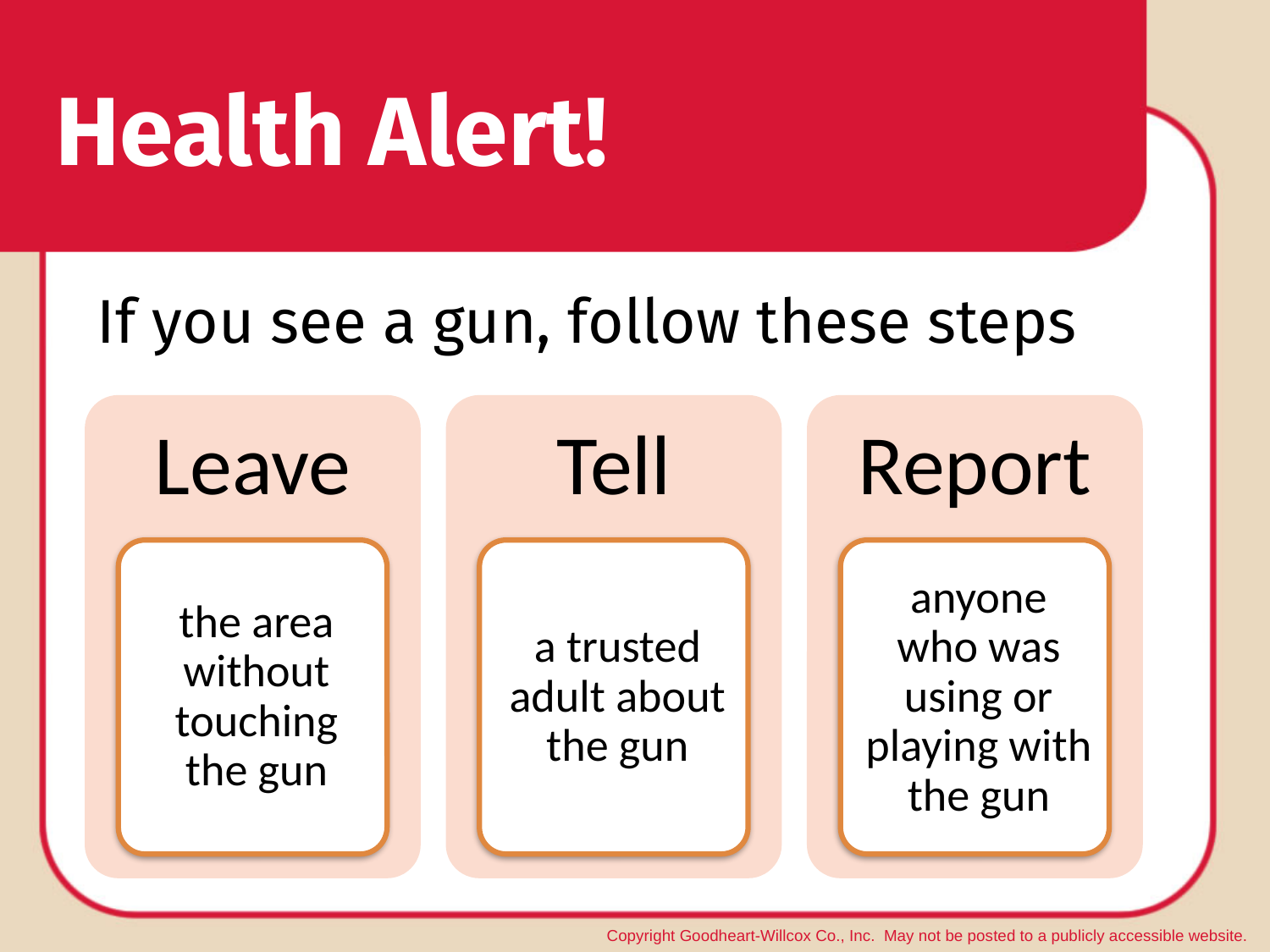

# Health Alert!
If you see a gun, follow these steps
Leave
the area without touching the gun
Tell
a trusted adult about the gun
Report
anyone who was using or playing with the gun